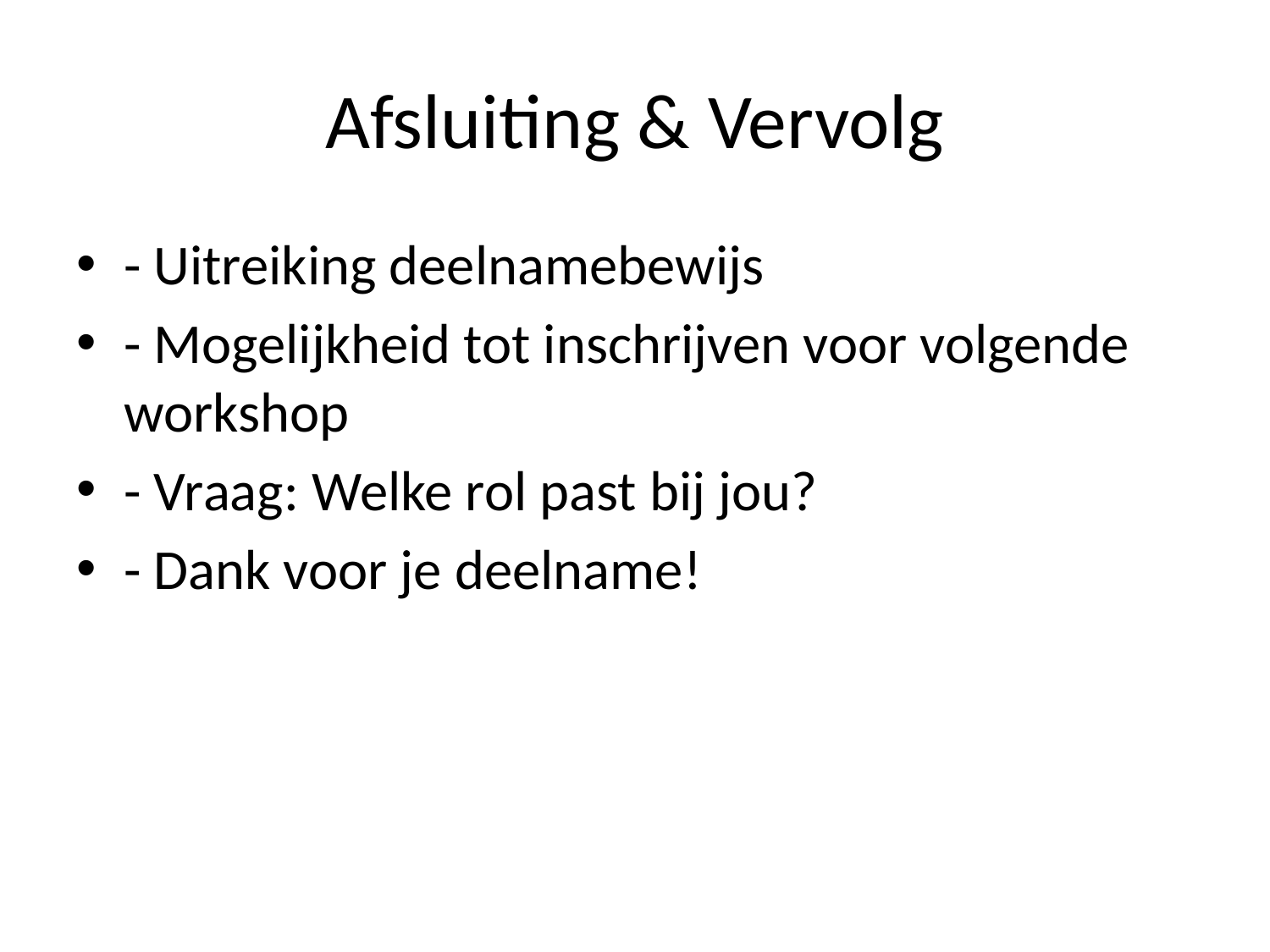

# Afsluiting & Vervolg
- Uitreiking deelnamebewijs
- Mogelijkheid tot inschrijven voor volgende workshop
- Vraag: Welke rol past bij jou?
- Dank voor je deelname!